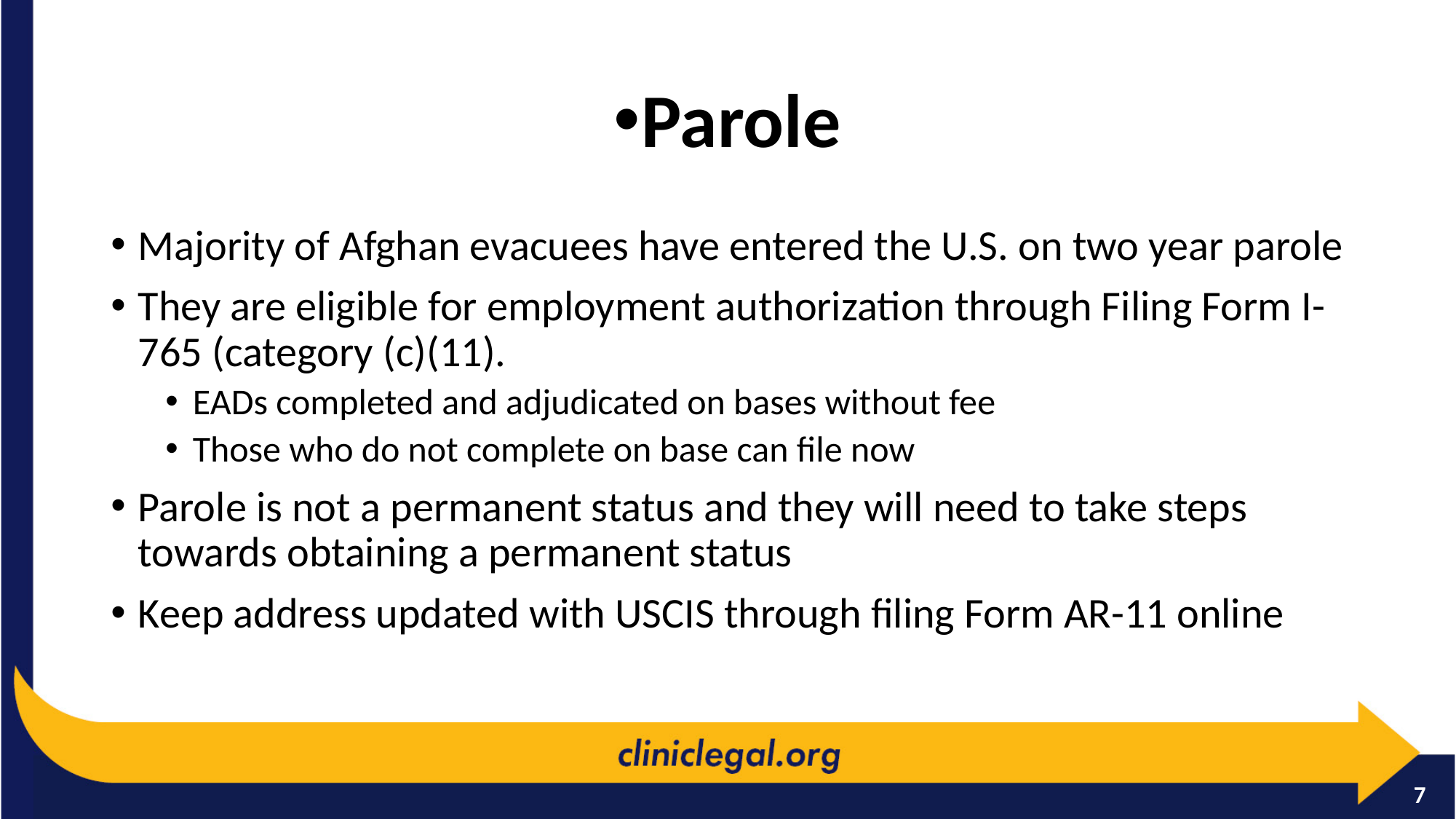

Parole
Majority of Afghan evacuees have entered the U.S. on two year parole
They are eligible for employment authorization through Filing Form I-765 (category (c)(11).
EADs completed and adjudicated on bases without fee
Those who do not complete on base can file now
Parole is not a permanent status and they will need to take steps towards obtaining a permanent status
Keep address updated with USCIS through filing Form AR-11 online